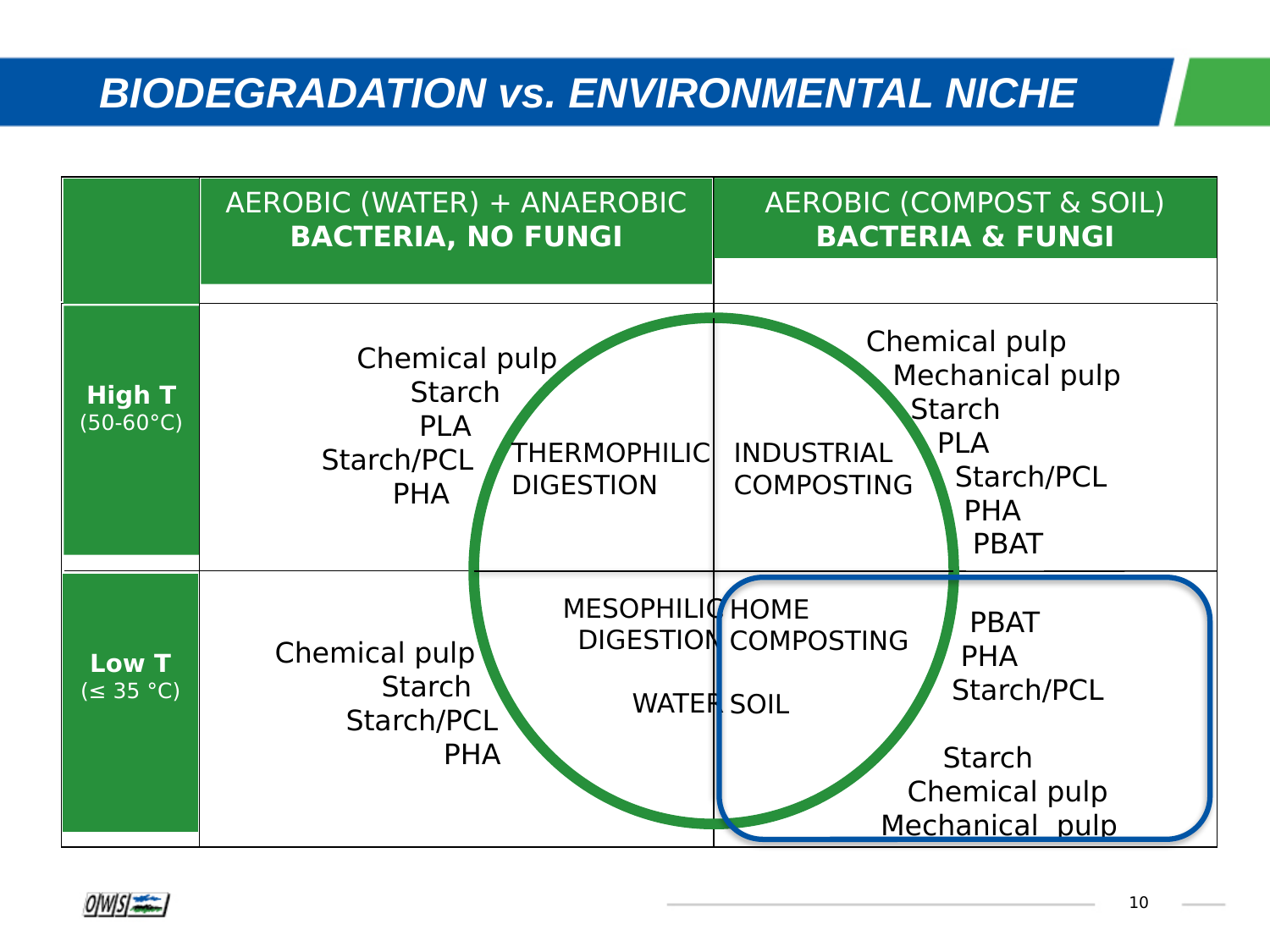

BIODEGRADATION vs. ENVIRONMENTAL NICHE
AEROBIC (COMPOST & SOIL)
BACTERIA & FUNGI
AEROBIC (WATER) + ANAEROBIC
BACTERIA, NO FUNGI

High T
(50-60°C)

Chemical pulp
   Mechanical pulp
     Starch
        PLA
          Starch/PCL
           PHA
            PBAT
       Chemical pulp
             Starch
              PLA
   Starch/PCL
           PHA
             PBAT
            PHA
           Starch/PCL
          Starch
      Chemical pulp
   Mechanical  pulp

Chemical pulp
            Starch
        Starch/PCL
                   PHA

THERMOPHILIC
DIGESTION
INDUSTRIAL
COMPOSTING
MESOPHILIC
DIGESTION

	WATER
HOME
COMPOSTING

SOIL

Low T
(≤ 35 °C)